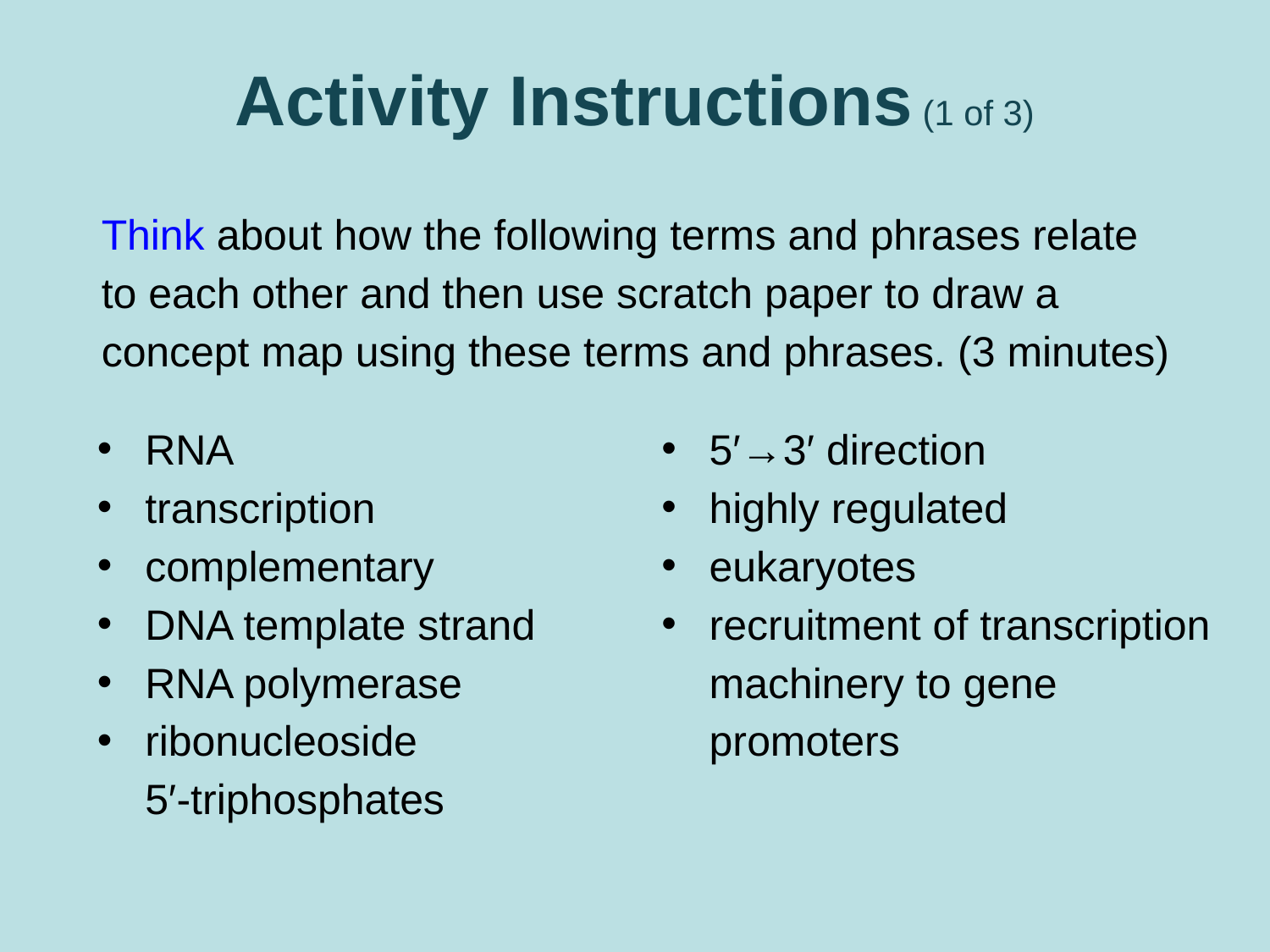

# Activity Instructions (1 of 3)
Think about how the following terms and phrases relate to each other and then use scratch paper to draw a concept map using these terms and phrases. (3 minutes)
RNA
transcription
complementary
DNA template strand
RNA polymerase
ribonucleoside              5′-triphosphates
5′→3′ direction
highly regulated
eukaryotes
recruitment of transcription machinery to gene promoters